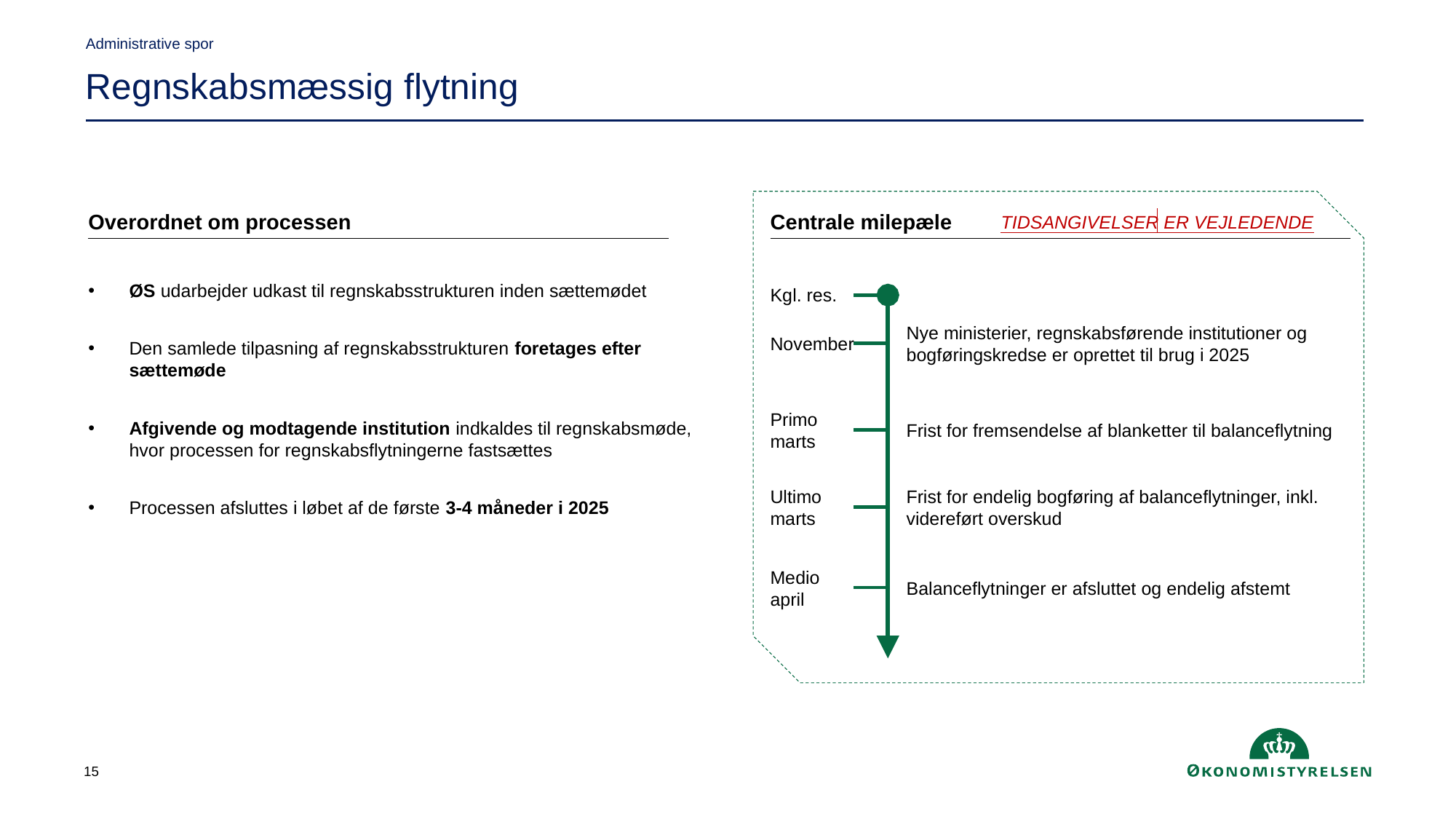

Administrative spor
Regnskabsmæssig flytning

Overordnet om processen
Centrale milepæle
TIDSANGIVELSER ER VEJLEDENDE
ØS udarbejder udkast til regnskabsstrukturen inden sættemødet
Den samlede tilpasning af regnskabsstrukturen foretages efter sættemøde
Afgivende og modtagende institution indkaldes til regnskabsmøde, hvor processen for regnskabsflytningerne fastsættes
Processen afsluttes i løbet af de første 3-4 måneder i 2025
Kgl. res.
Nye ministerier, regnskabsførende institutioner og bogføringskredse er oprettet til brug i 2025
November
Primo marts
Frist for fremsendelse af blanketter til balanceflytning
Ultimo marts
Frist for endelig bogføring af balanceflytninger, inkl. videreført overskud
Medio april
Balanceflytninger er afsluttet og endelig afstemt
15